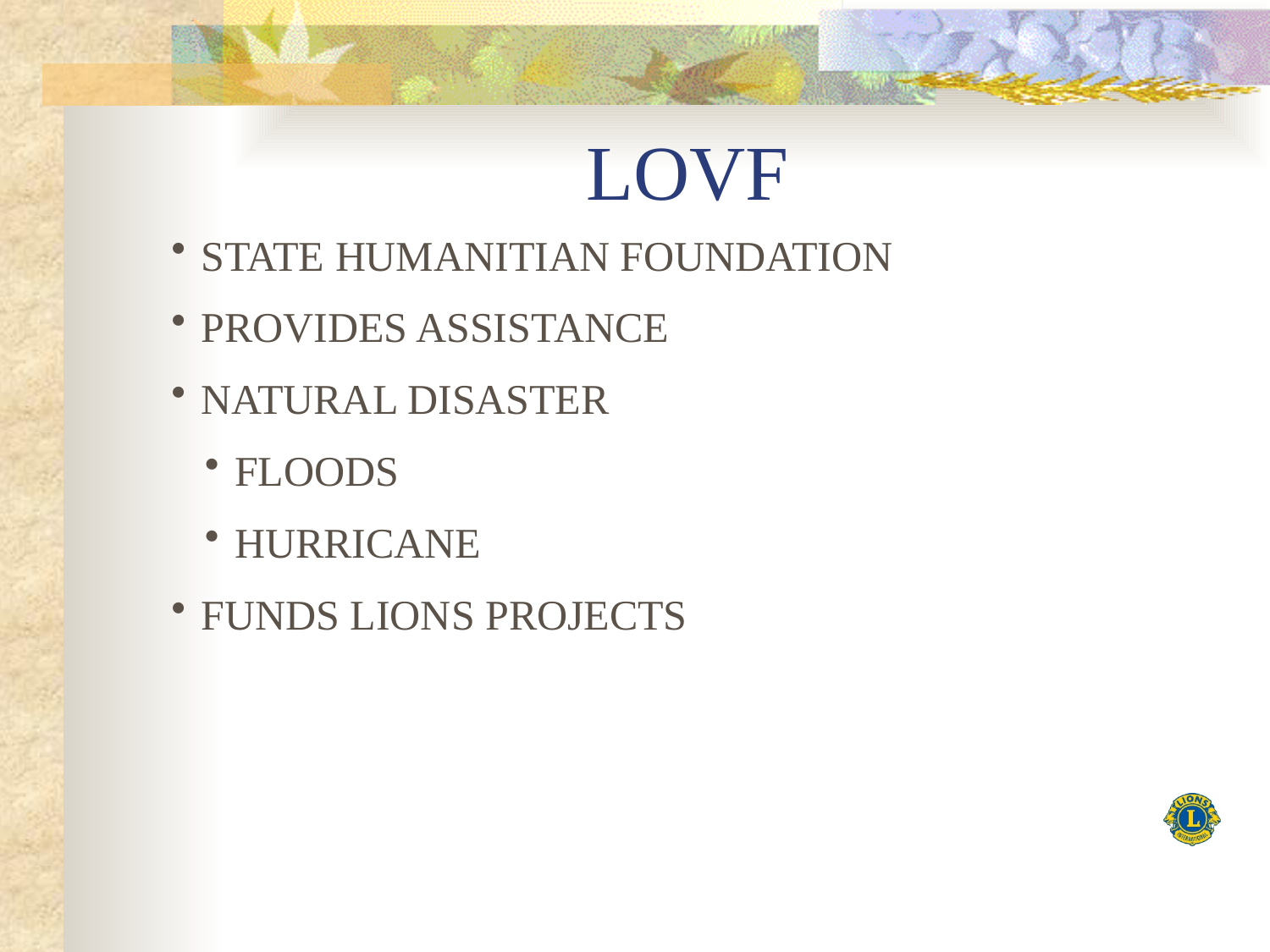

# LOVF
STATE HUMANITIAN FOUNDATION
PROVIDES ASSISTANCE
NATURAL DISASTER
FLOODS
HURRICANE
FUNDS LIONS PROJECTS